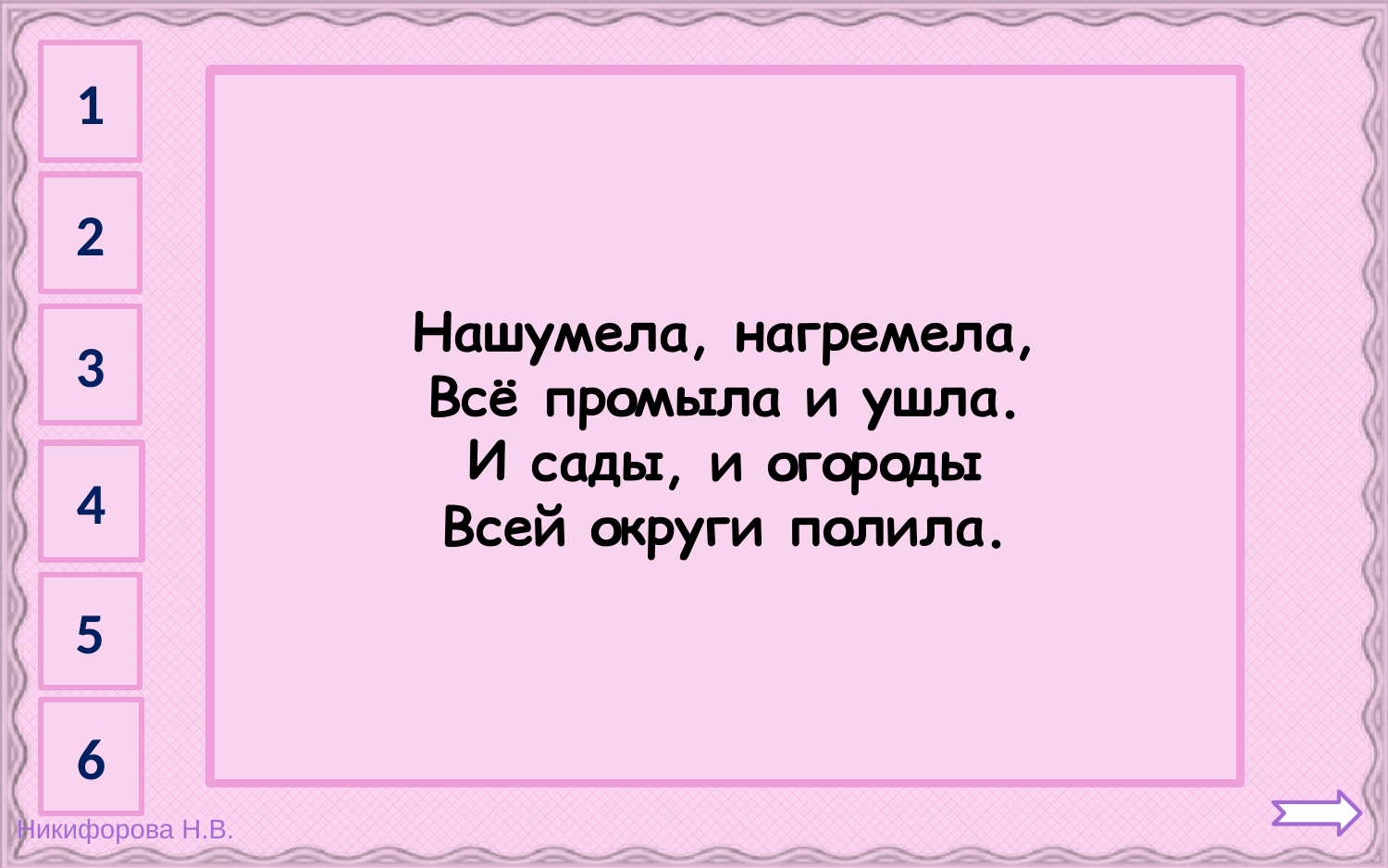

1
Гроза

Нашумела, нагремела,
Всё промыла и ушла.
И сады, и огороды
Всей округи полила.
2
3
4
5
6